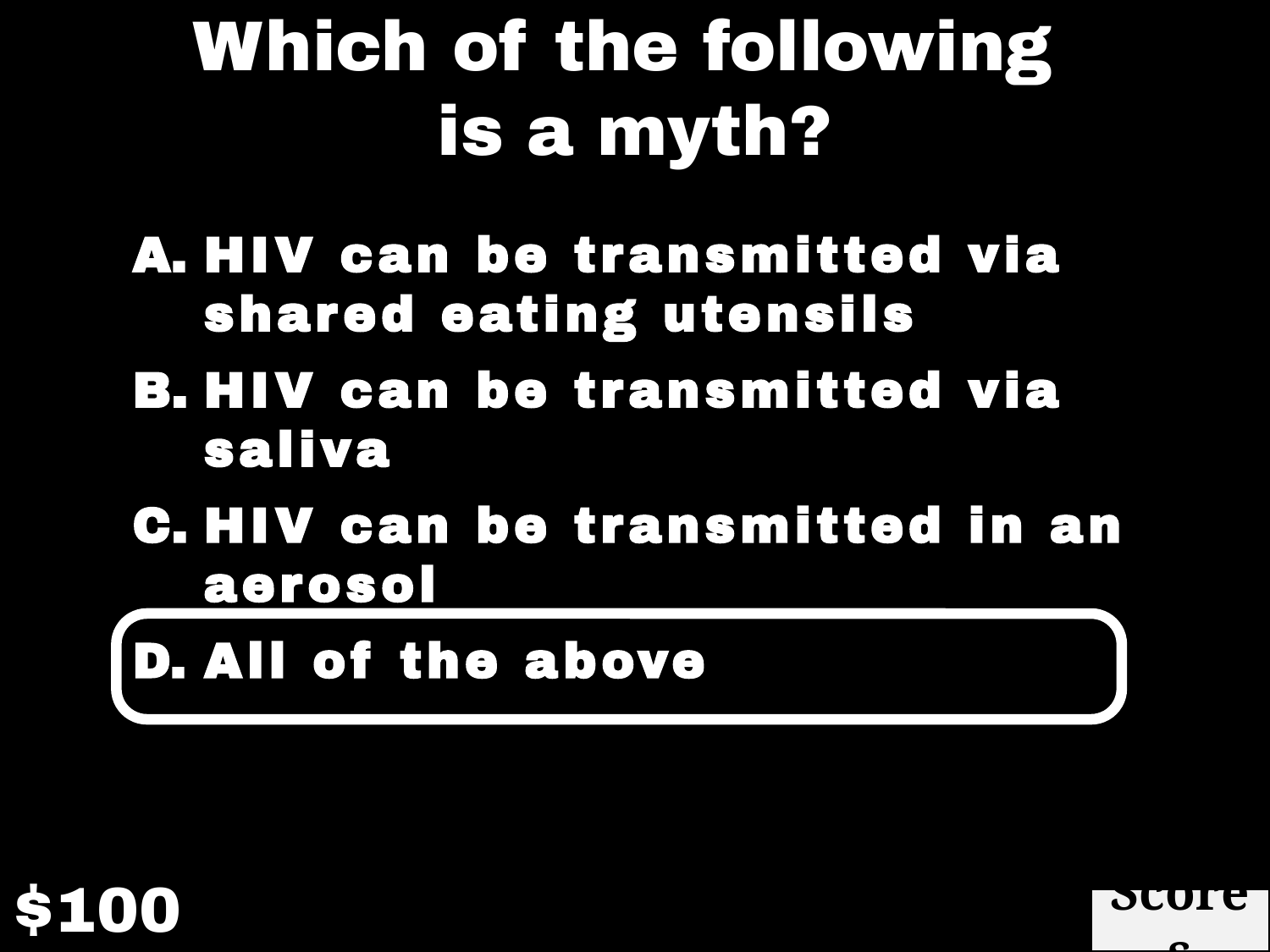

Which of the following
is a myth?
HIV can be transmitted via shared eating utensils

HIV can be transmitted via saliva

HIV can be transmitted in an aerosol

All of the above

$100
Scores